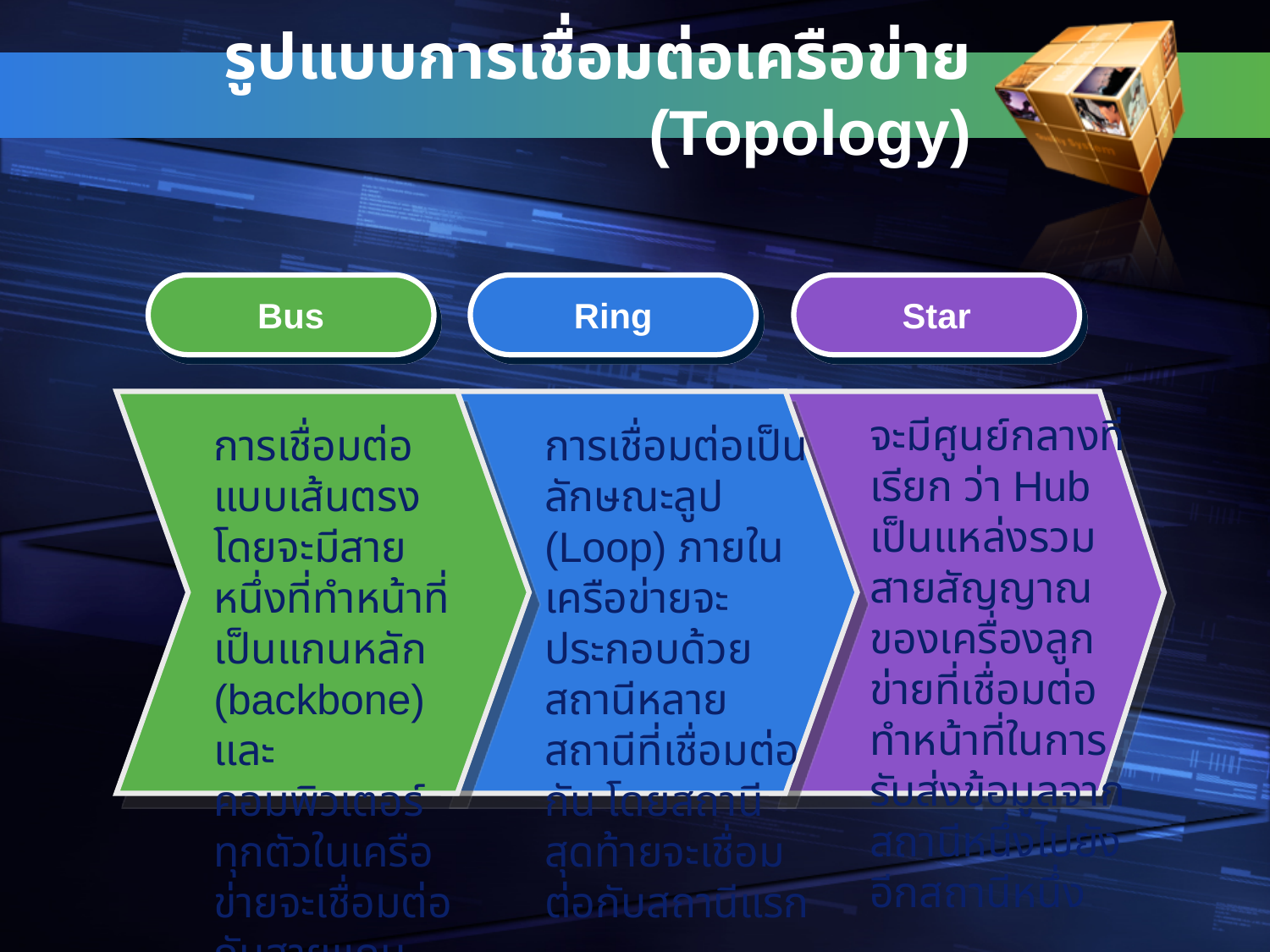

# รูปแบบการเชื่อมต่อเครือข่าย (Topology)
Bus
Ring
Star

จะมีศูนย์กลางที่เรียก ว่า Hub เป็นแหล่งรวมสายสัญญาณของเครื่องลูกข่ายที่เชื่อมต่อ ทำหน้าที่ในการรับส่งข้อมูลจากสถานีหนึ่งไปยังอีกสถานีหนึ่ง
การเชื่อมต่อเป็นลักษณะลูป (Loop) ภายในเครือข่ายจะประกอบด้วยสถานีหลายสถานีที่เชื่อมต่อกัน โดยสถานีสุดท้ายจะเชื่อมต่อกับสถานีแรก
การเชื่อมต่อแบบเส้นตรง โดยจะมีสายหนึ่งที่ทำหน้าที่เป็นแกนหลัก (backbone) และคอมพิวเตอร์ทุกตัวในเครือข่ายจะเชื่อมต่อกับสายแกนหลักนี้